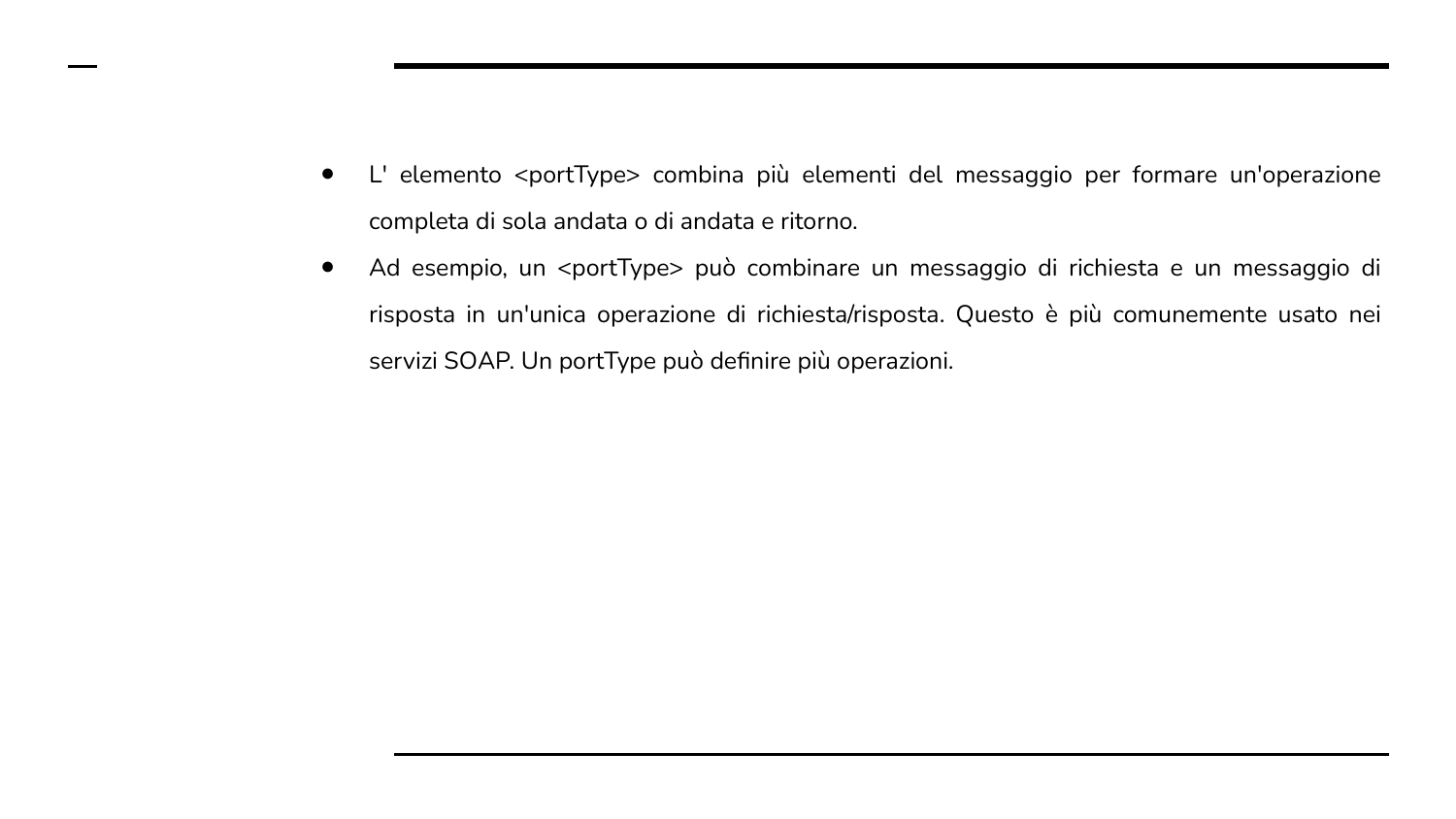

# L' elemento <portType> combina più elementi del messaggio per formare un'operazione completa di sola andata o di andata e ritorno.
Ad esempio, un <portType> può combinare un messaggio di richiesta e un messaggio di risposta in un'unica operazione di richiesta/risposta. Questo è più comunemente usato nei servizi SOAP. Un portType può definire più operazioni.